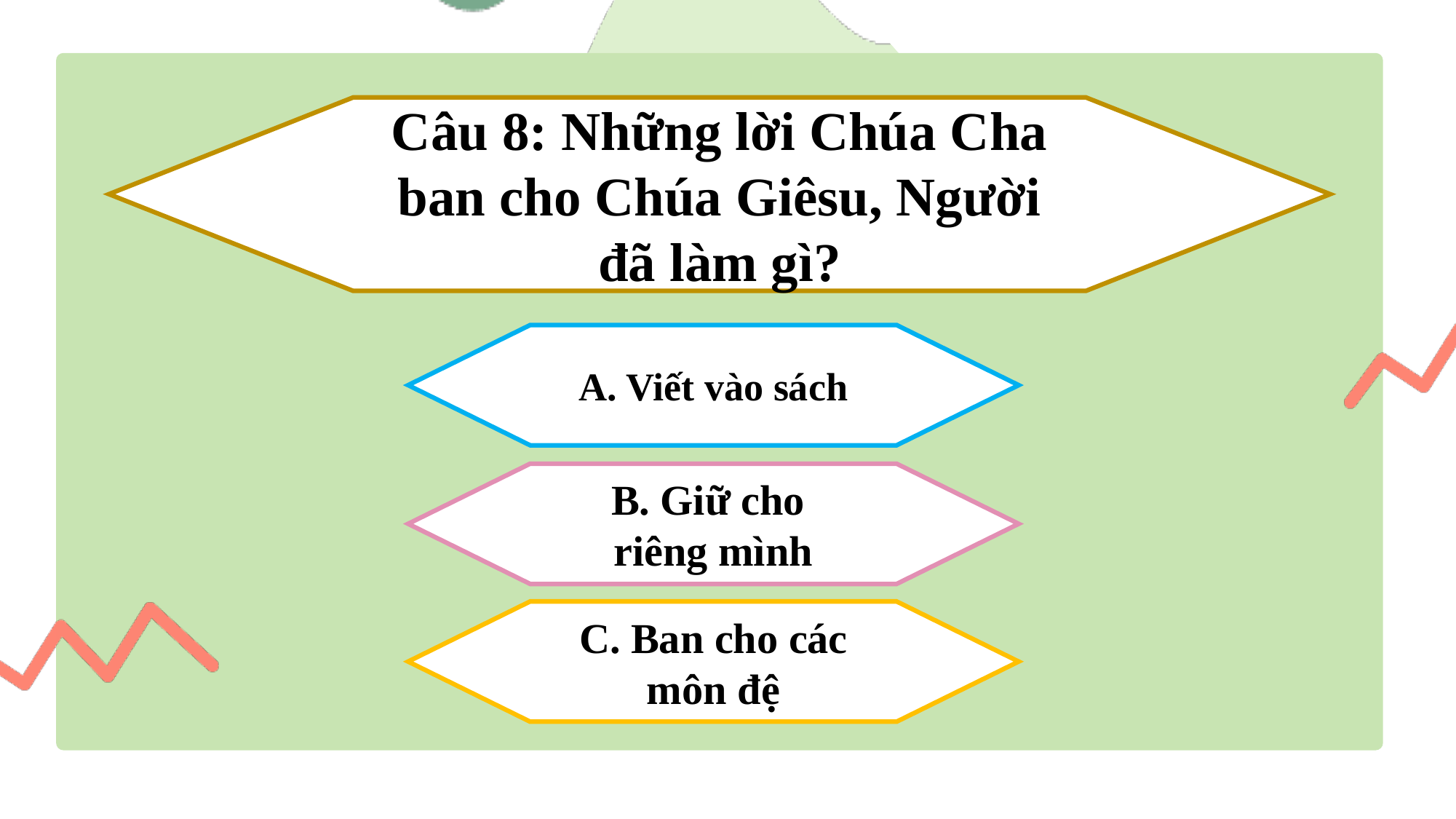

Câu 8: Những lời Chúa Cha ban cho Chúa Giêsu, Người đã làm gì?

A. Viết vào sách
B. Giữ cho
riêng mình

C. Ban cho các môn đệ